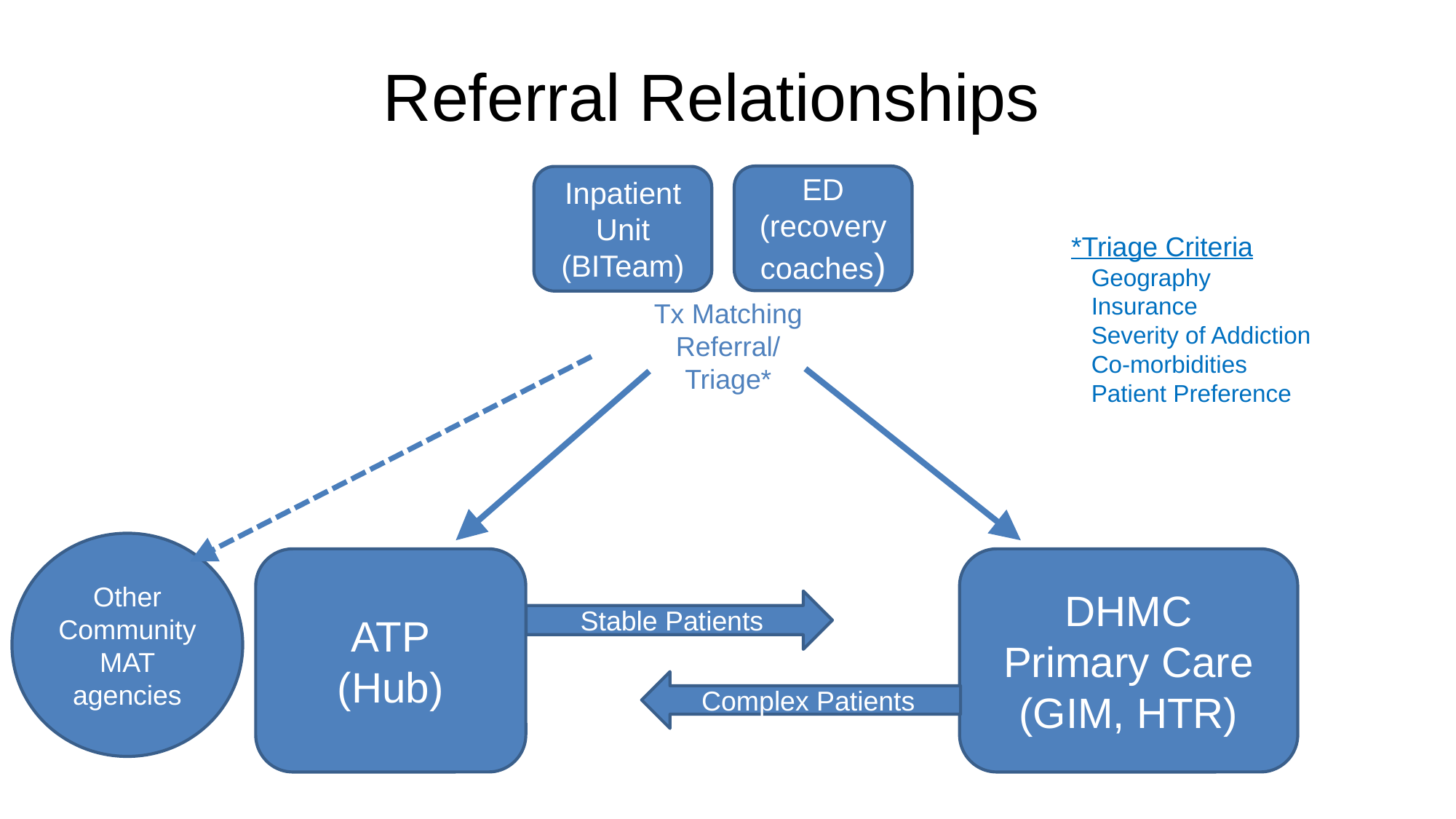

# Referral Relationships
ED
(recovery coaches)
Inpatient Unit
(BITeam)
*Triage Criteria
   Geography
   Insurance
   Severity of Addiction
   Co-morbidities
   Patient Preference

Tx Matching
Referral/
Triage*
Stable Patients
Other Community MAT agencies
Complex Patients
ATP
(Hub)
DHMC
Primary Care
(GIM, HTR)